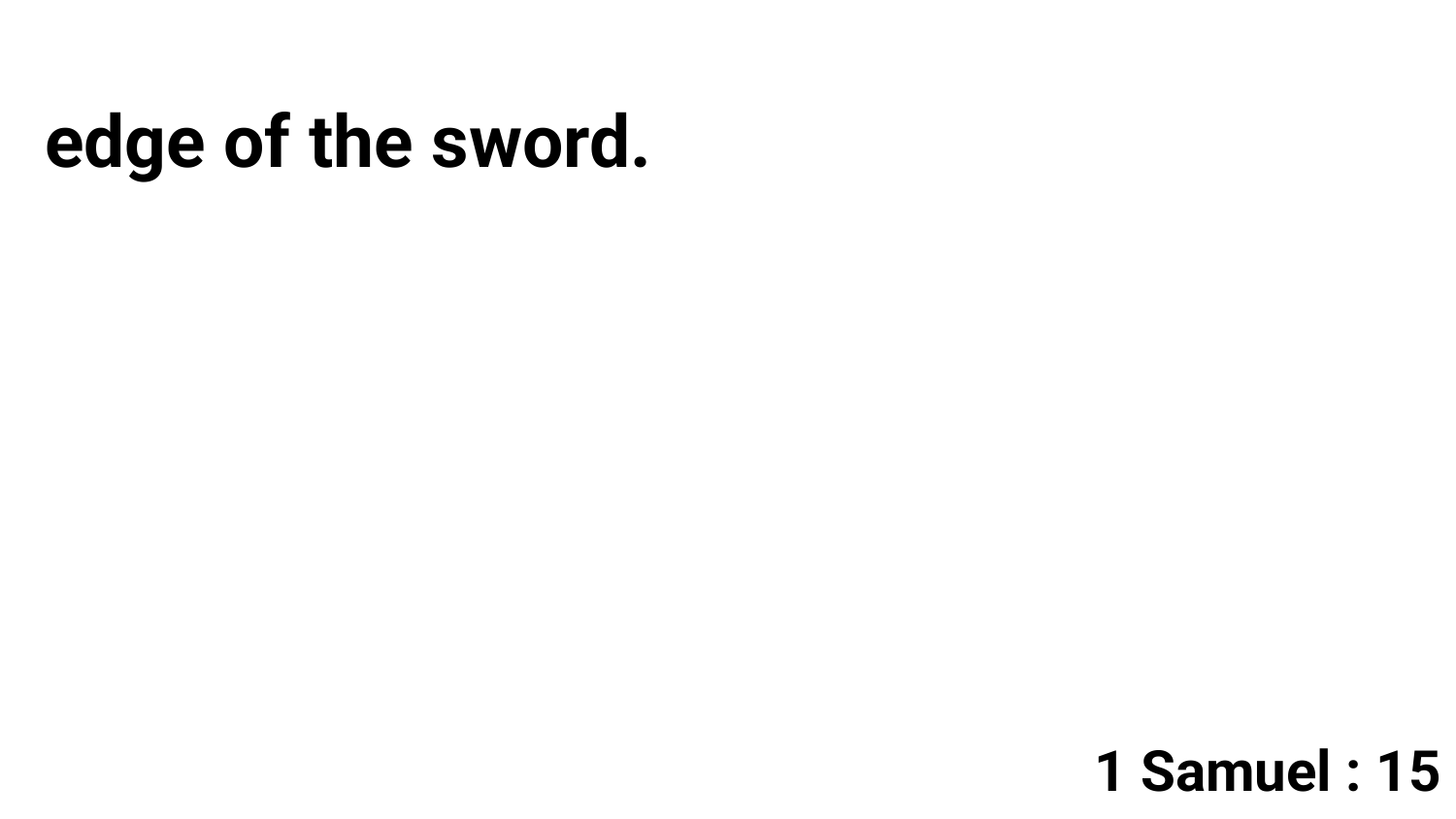

edge of the sword.
1 Samuel : 15